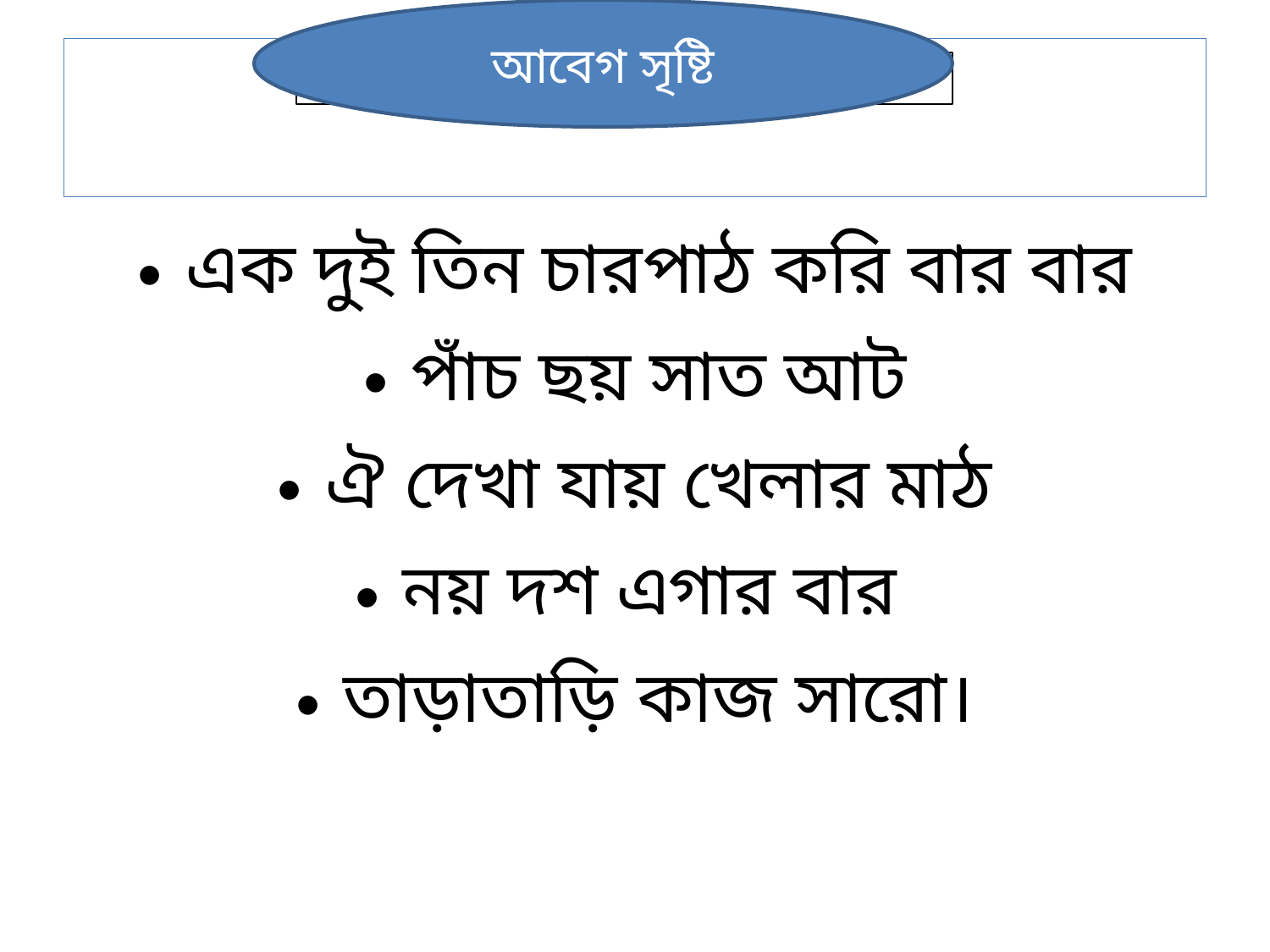

আবেগ সৃষ্টি
# আবেগ সৃষ্টিঃগানের মাধ্যমে

এক দুই তিন চারপাঠ করি বার বার
পাঁচ ছয় সাত আট
ঐ দেখা যায় খেলার মাঠ
নয় দশ এগার বার
তাড়াতাড়ি কাজ সারো।